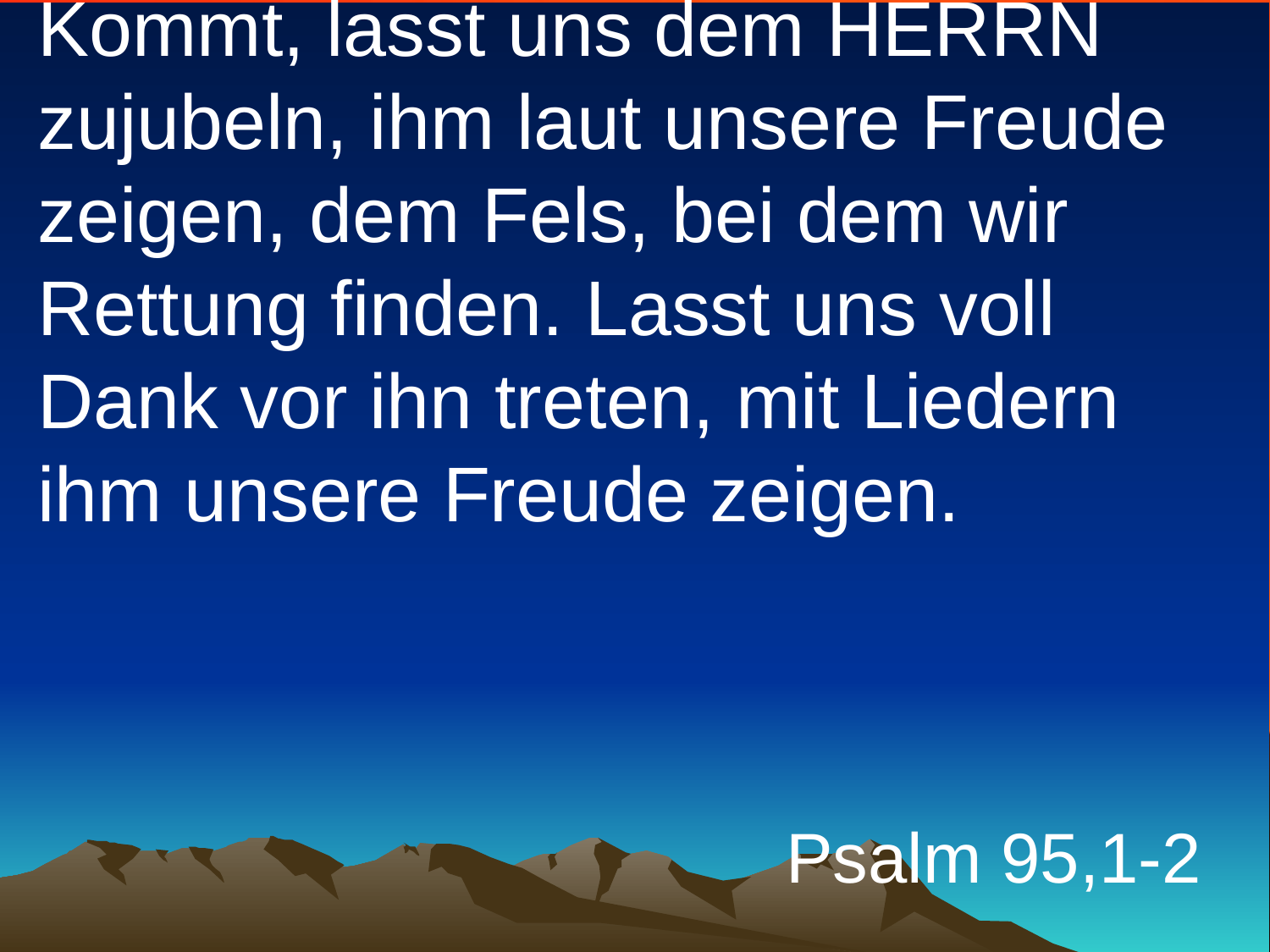

# Kommt, lasst uns dem HERRN zujubeln, ihm laut unsere Freude zeigen, dem Fels, bei dem wir Rettung finden. Lasst uns voll Dank vor ihn treten, mit Liedern ihm unsere Freude zeigen.
Psalm 95,1-2